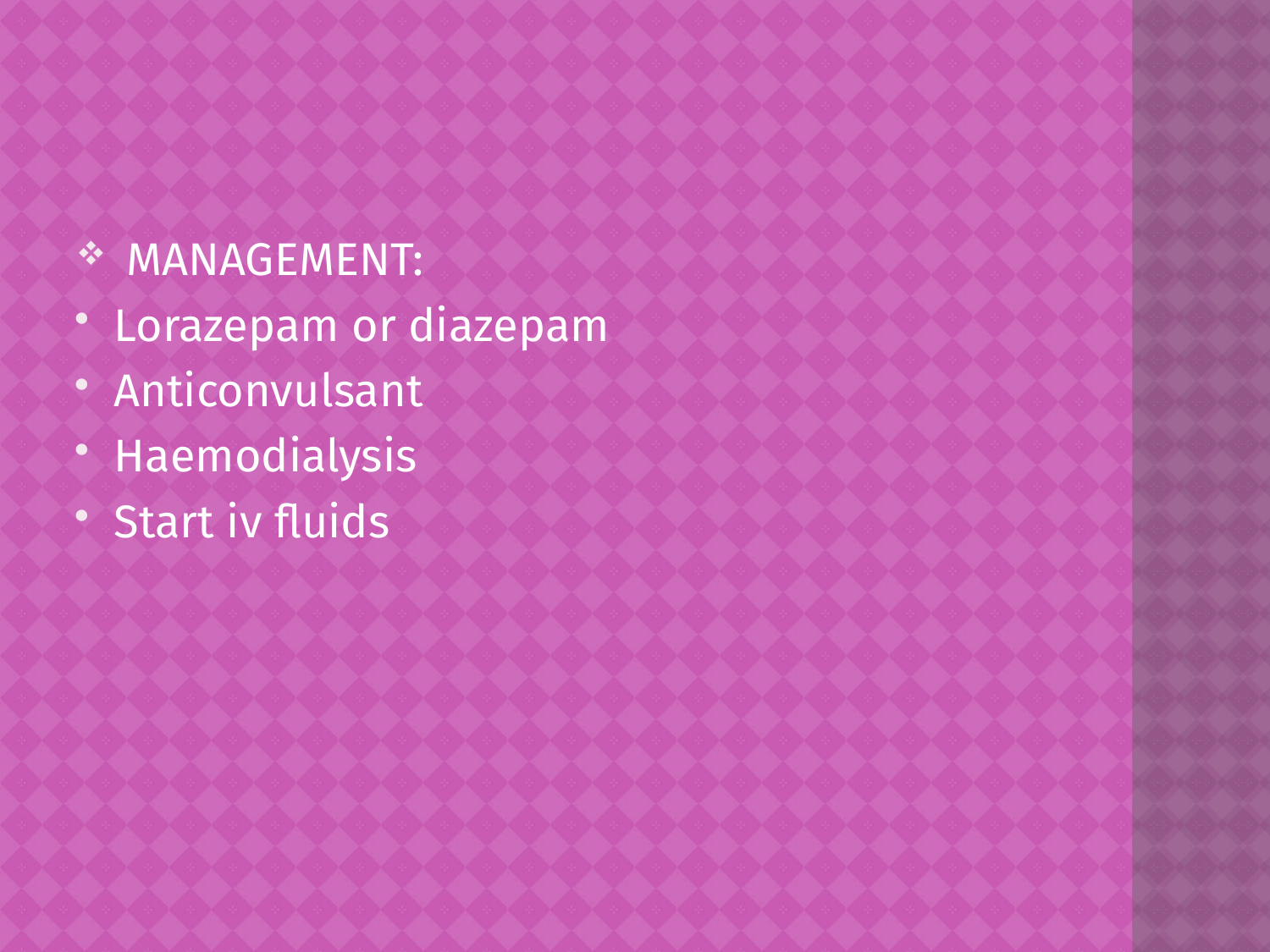

MANAGEMENT:
Lorazepam or diazepam
Anticonvulsant
Haemodialysis
Start iv fluids